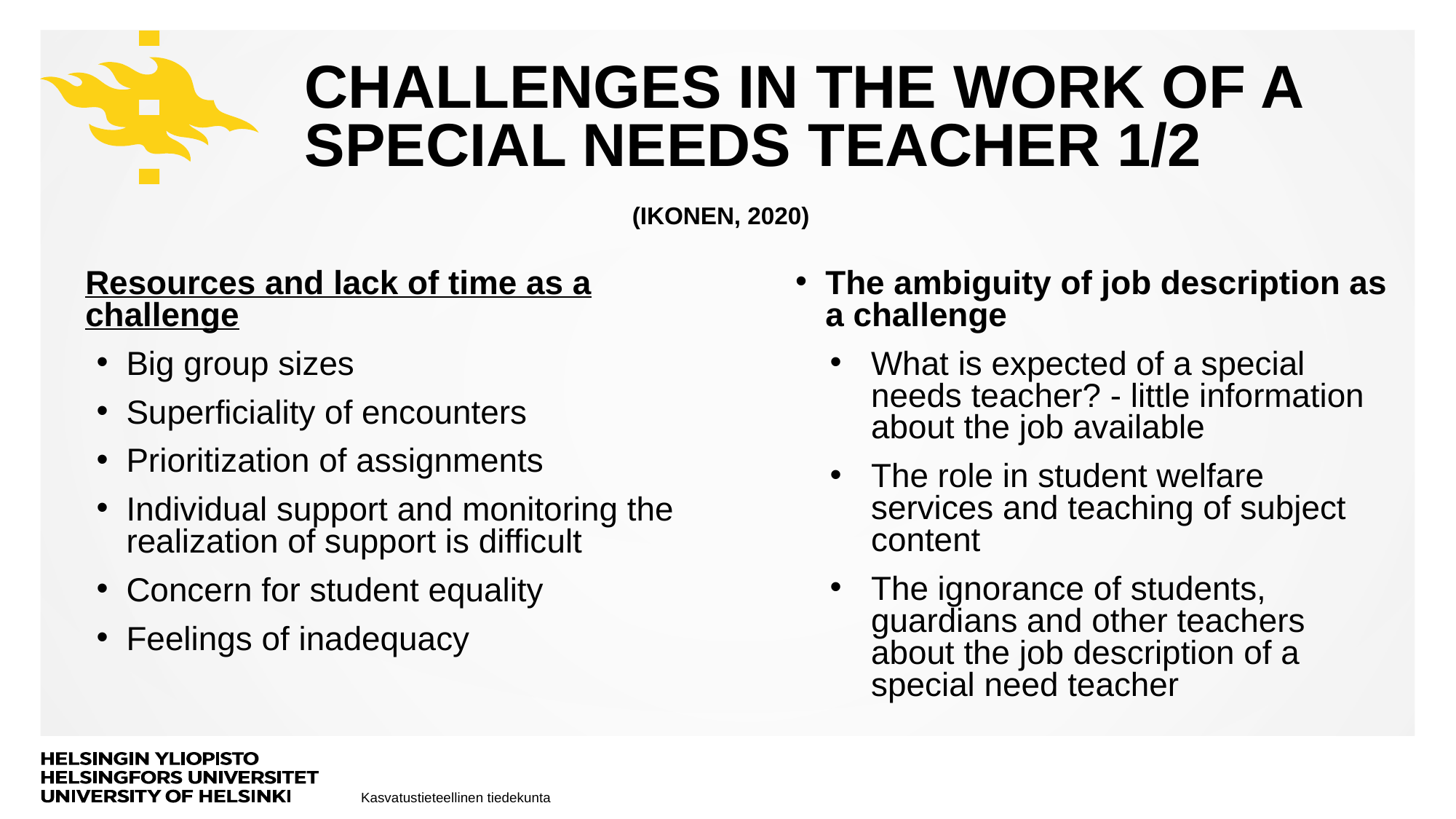

# Challenges in the work of a special needs teacher 1/2 				(Ikonen, 2020)
Resources and lack of time as a challenge
Big group sizes
Superficiality of encounters
Prioritization of assignments
Individual support and monitoring the realization of support is difficult
Concern for student equality
Feelings of inadequacy
The ambiguity of job description as a challenge
What is expected of a special needs teacher? - little information about the job available
The role in student welfare services and teaching of subject content
The ignorance of students, guardians and other teachers about the job description of a special need teacher